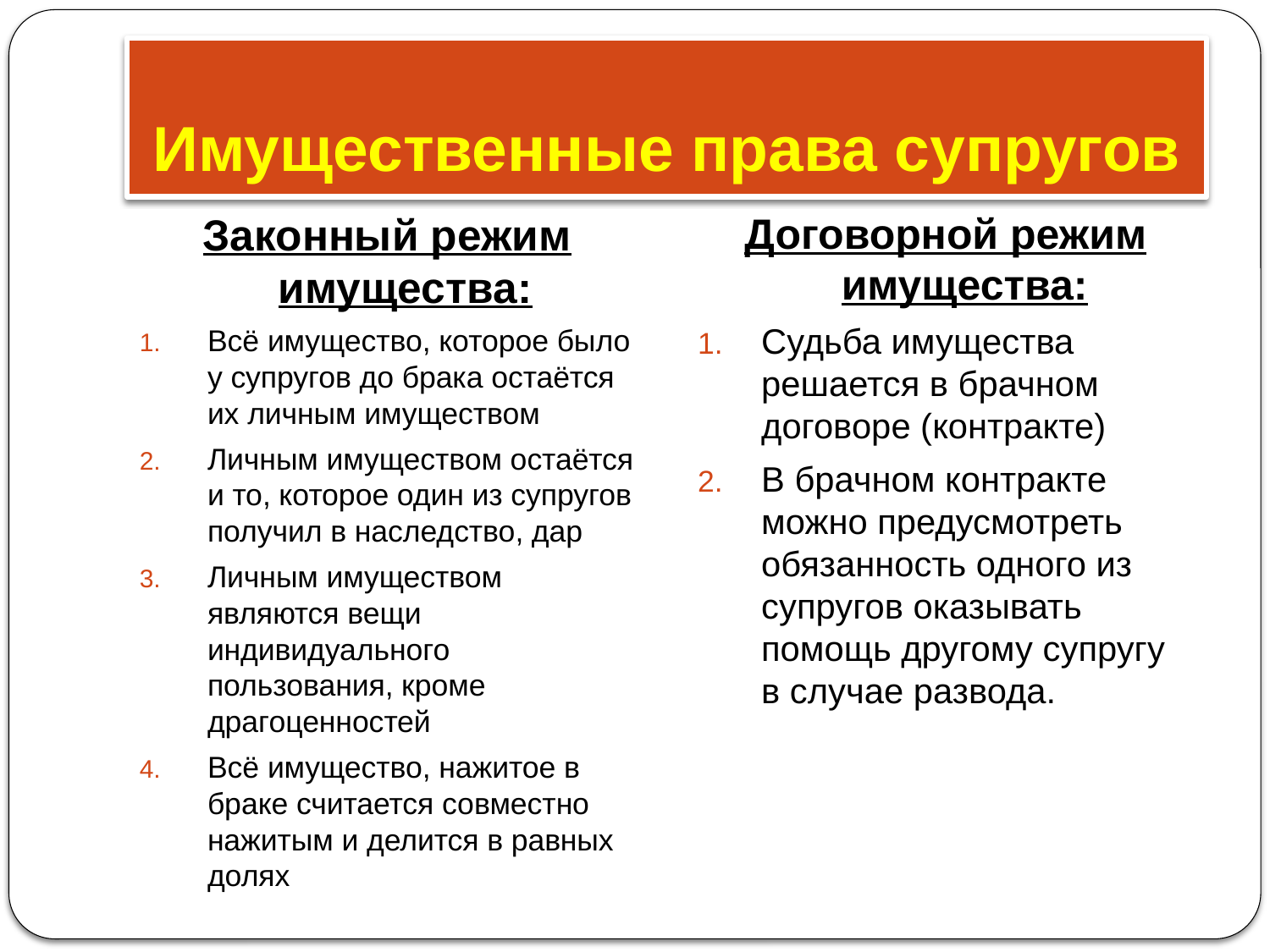

# Имущественные права супругов
Законный режим имущества:
Всё имущество, которое было у супругов до брака остаётся их личным имуществом
Личным имуществом остаётся и то, которое один из супругов получил в наследство, дар
Личным имуществом являются вещи индивидуального пользования, кроме драгоценностей
Всё имущество, нажитое в браке считается совместно нажитым и делится в равных долях

Договорной режим имущества:
Судьба имущества решается в брачном договоре (контракте)
В брачном контракте можно предусмотреть обязанность одного из супругов оказывать помощь другому супругу в случае развода.